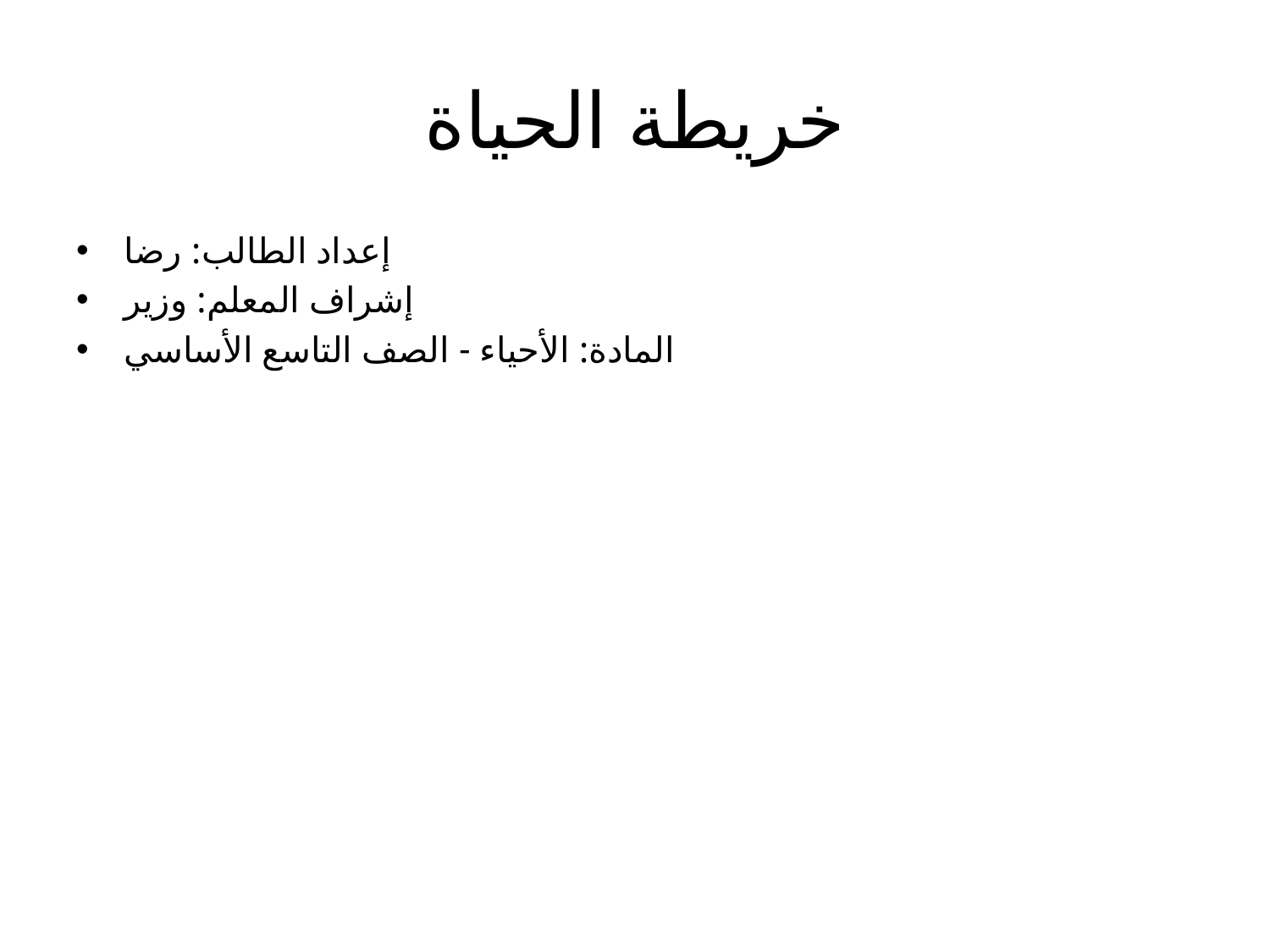

# خريطة الحياة
إعداد الطالب: رضا
إشراف المعلم: وزير
المادة: الأحياء - الصف التاسع الأساسي